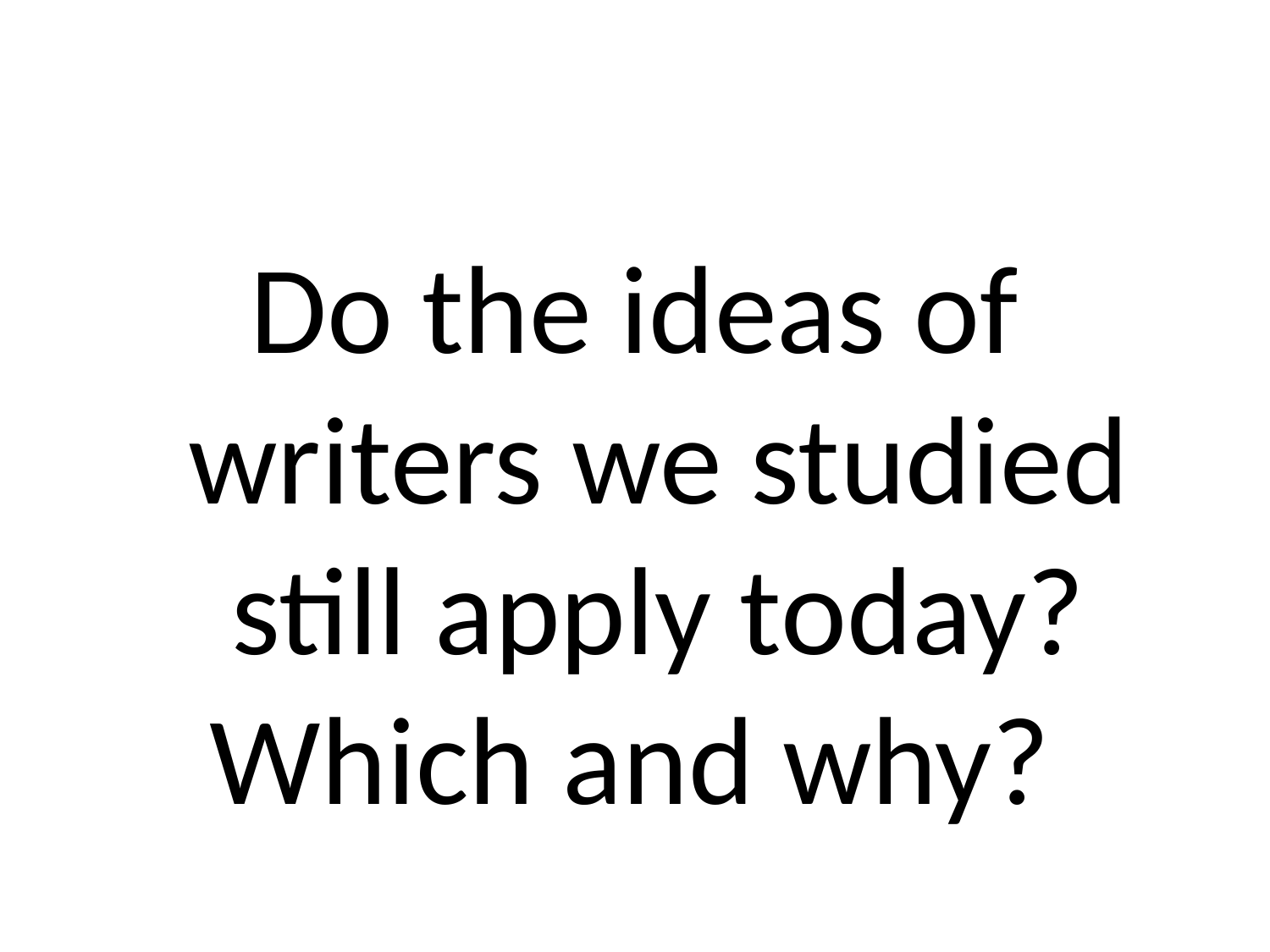

#
Do the ideas of writers we studied still apply today? Which and why?